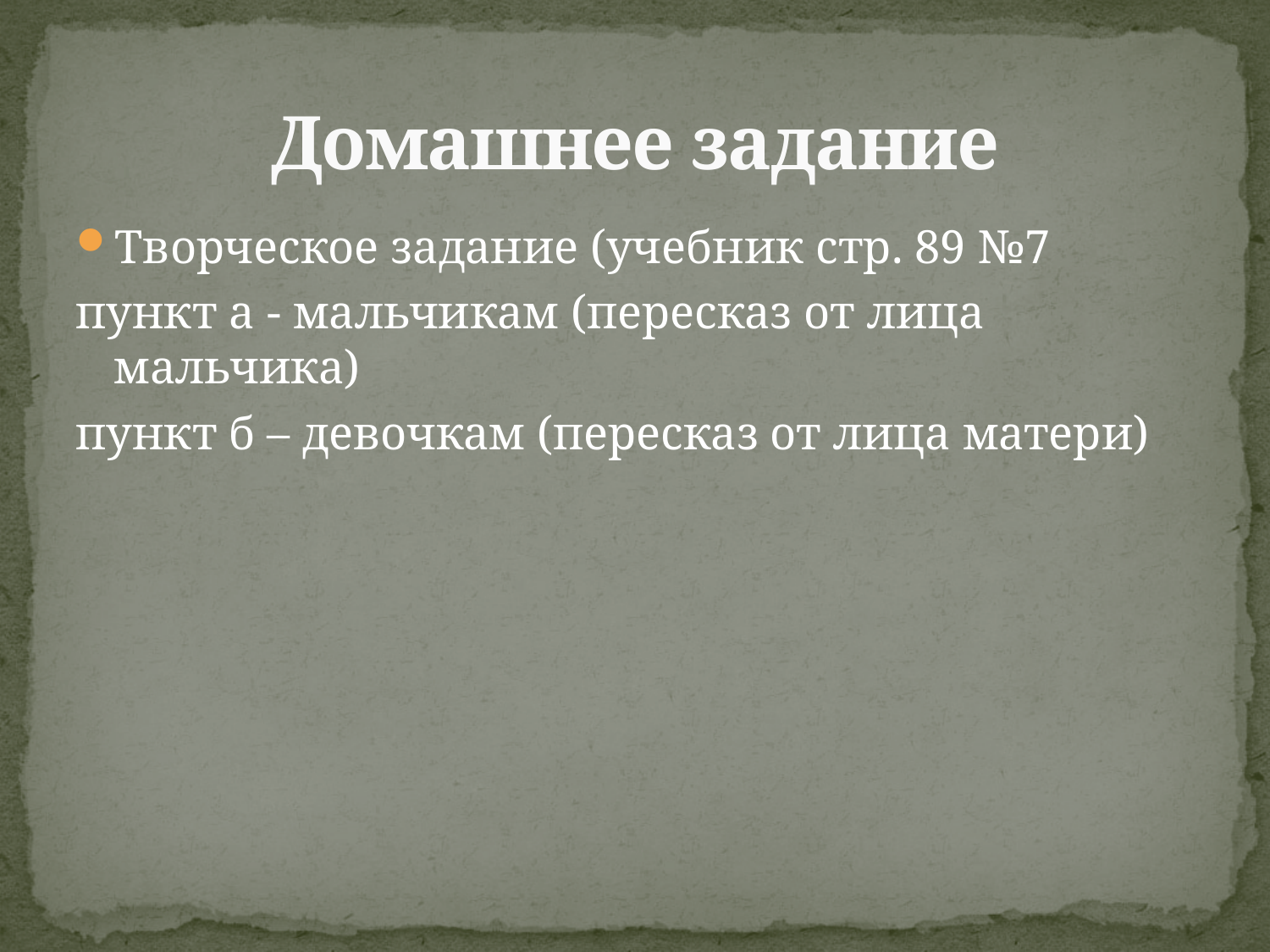

# Домашнее задание
Творческое задание (учебник стр. 89 №7
пункт а - мальчикам (пересказ от лица мальчика)
пункт б – девочкам (пересказ от лица матери)